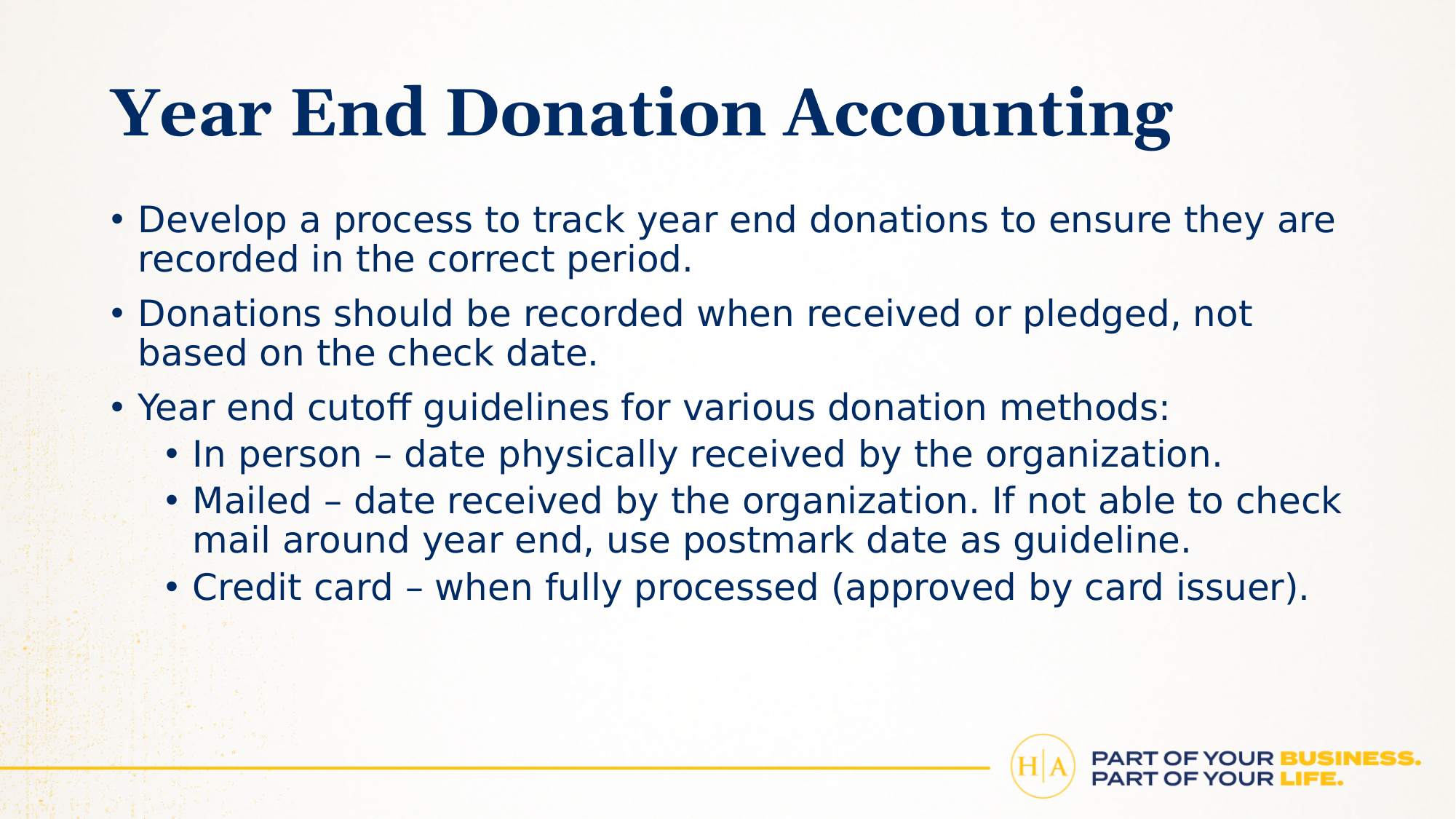

# Year End Donation Accounting
Develop a process to track year end donations to ensure they are recorded in the correct period.
Donations should be recorded when received or pledged, not based on the check date.
Year end cutoff guidelines for various donation methods:
In person – date physically received by the organization.
Mailed – date received by the organization. If not able to check mail around year end, use postmark date as guideline.
Credit card – when fully processed (approved by card issuer).